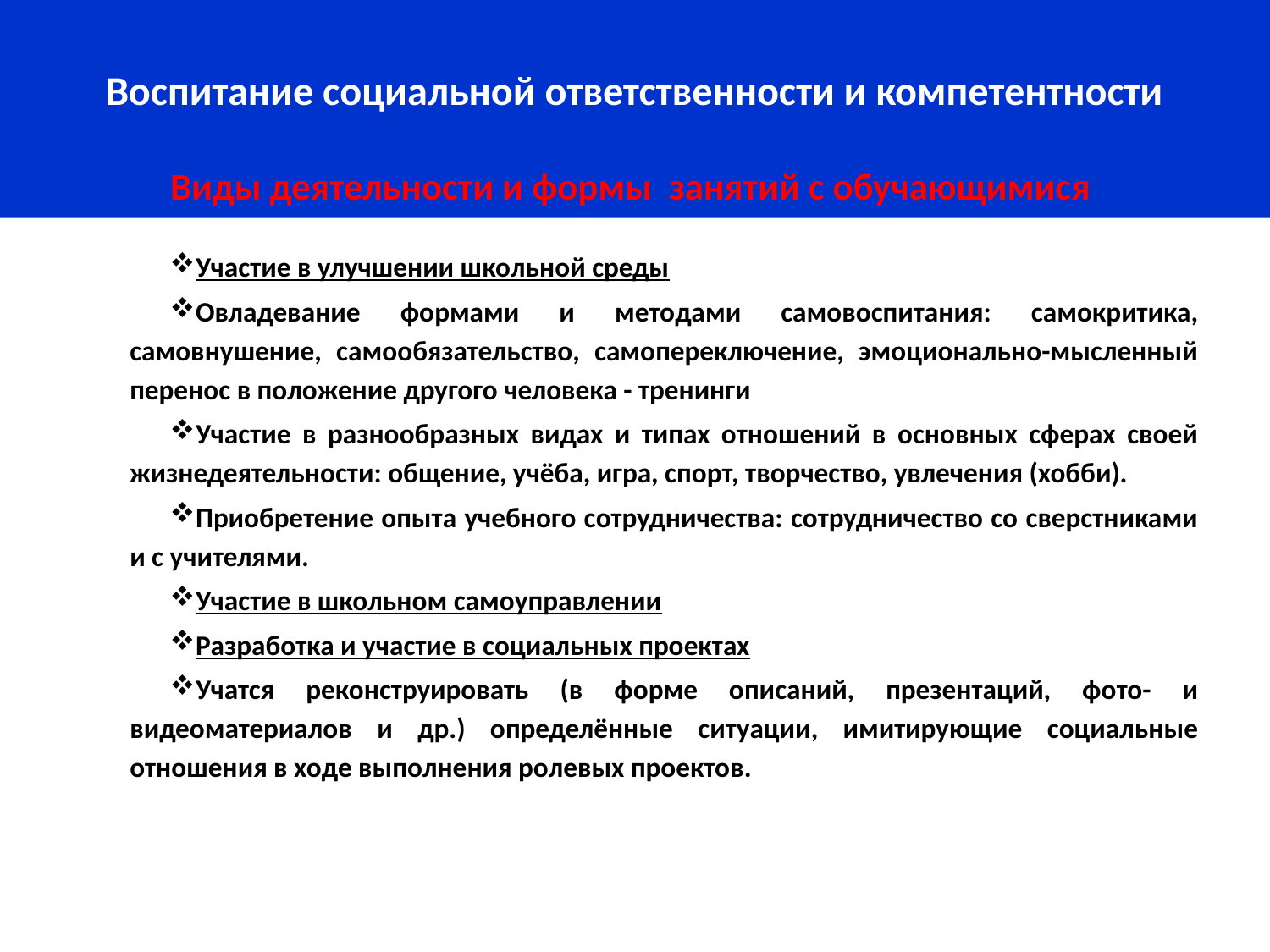

Воспитание социальной ответственности и компетентности

Виды деятельности и формы  занятий с обучающимися

#
Участие в улучшении школьной среды
Овладевание формами и методами самовоспитания: самокритика, самовнушение, самообязательство, самопереключение, эмоционально-мысленный перенос в положение другого человека - тренинги
Участие в разнообразных видах и типах отношений в основных сферах своей жизнедеятельности: общение, учёба, игра, спорт, творчество, увлечения (хобби).
Приобретение опыта учебного сотрудничества: сотрудничество со сверстниками и с учителями.
Участие в школьном самоуправлении
Разработка и участие в социальных проектах
Учатся реконструировать (в форме описаний, презентаций, фото- и видеоматериалов и др.) определённые ситуации, имитирующие социальные отношения в ходе выполнения ролевых проектов.